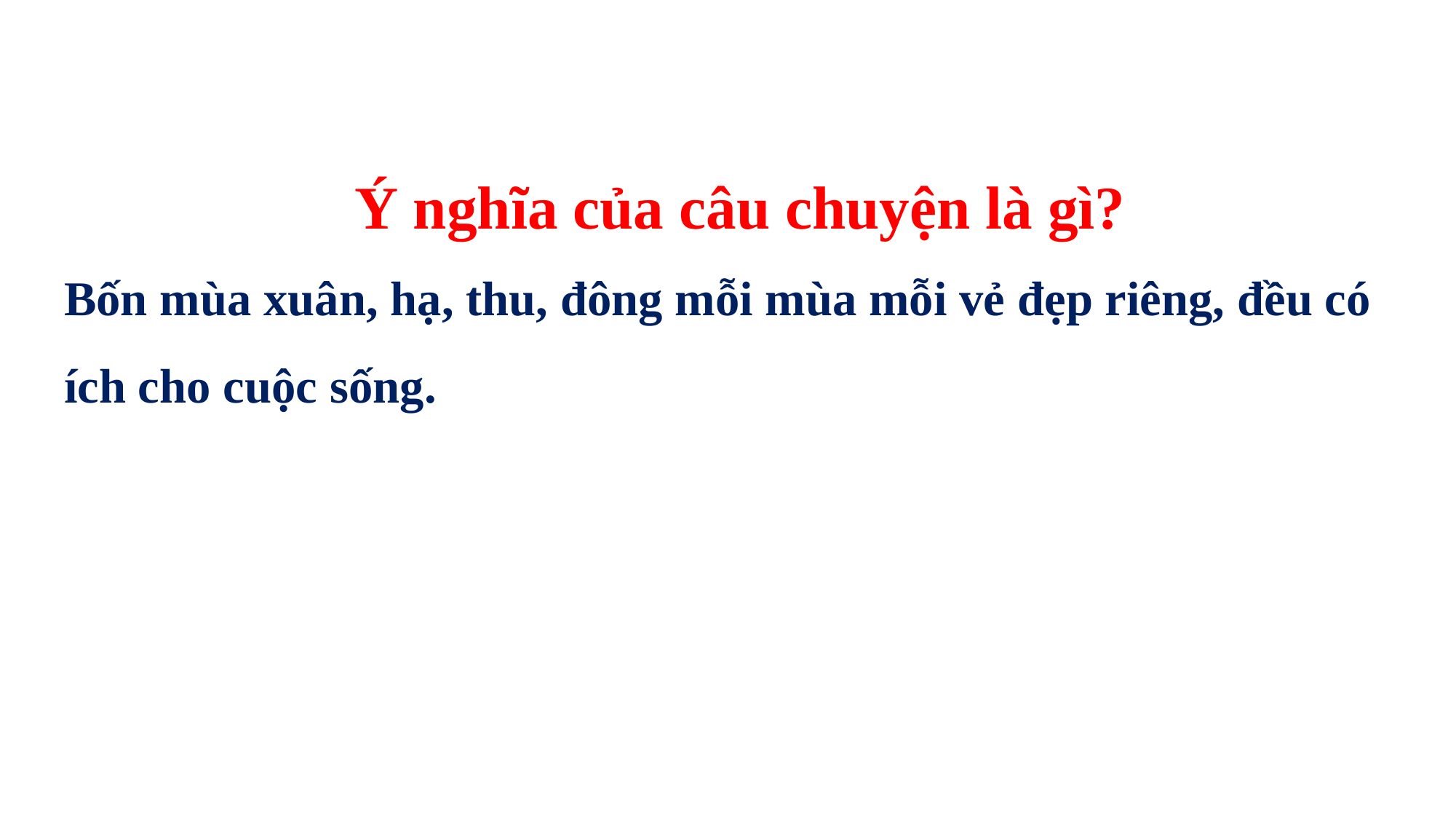

Ý nghĩa của câu chuyện là gì?
Bốn mùa xuân, hạ, thu, đông mỗi mùa mỗi vẻ đẹp riêng, đều có ích cho cuộc sống.